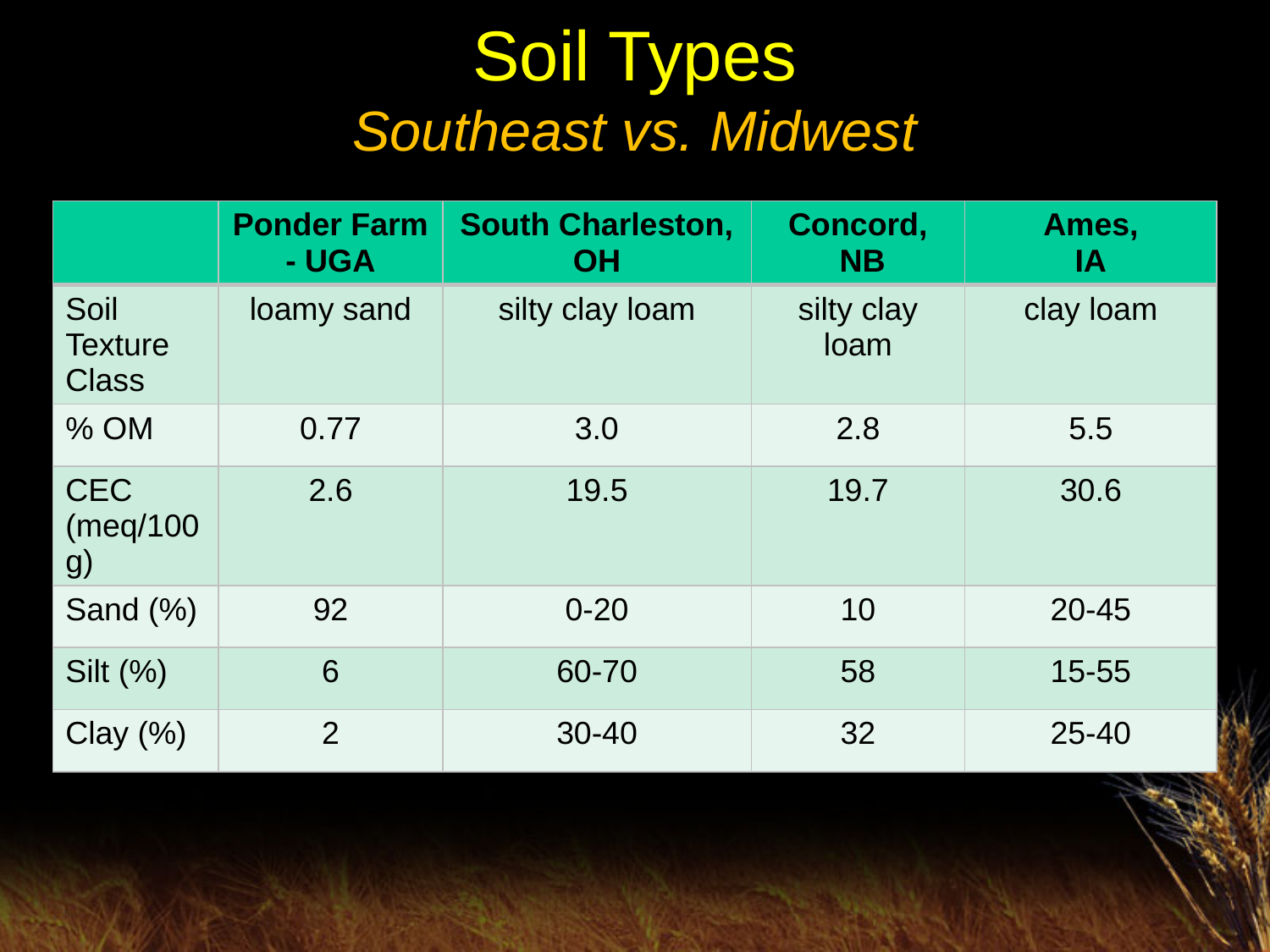

# Soil Types Southeast vs. Midwest
|  | Ponder Farm - UGA | South Charleston, OH | Concord, NB | Ames, IA |
| --- | --- | --- | --- | --- |
| Soil Texture Class | loamy sand | silty clay loam | silty clay loam | clay loam |
| % OM | 0.77 | 3.0 | 2.8 | 5.5 |
| CEC (meq/100g) | 2.6 | 19.5 | 19.7 | 30.6 |
| Sand (%) | 92 | 0-20 | 10 | 20-45 |
| Silt (%) | 6 | 60-70 | 58 | 15-55 |
| Clay (%) | 2 | 30-40 | 32 | 25-40 |